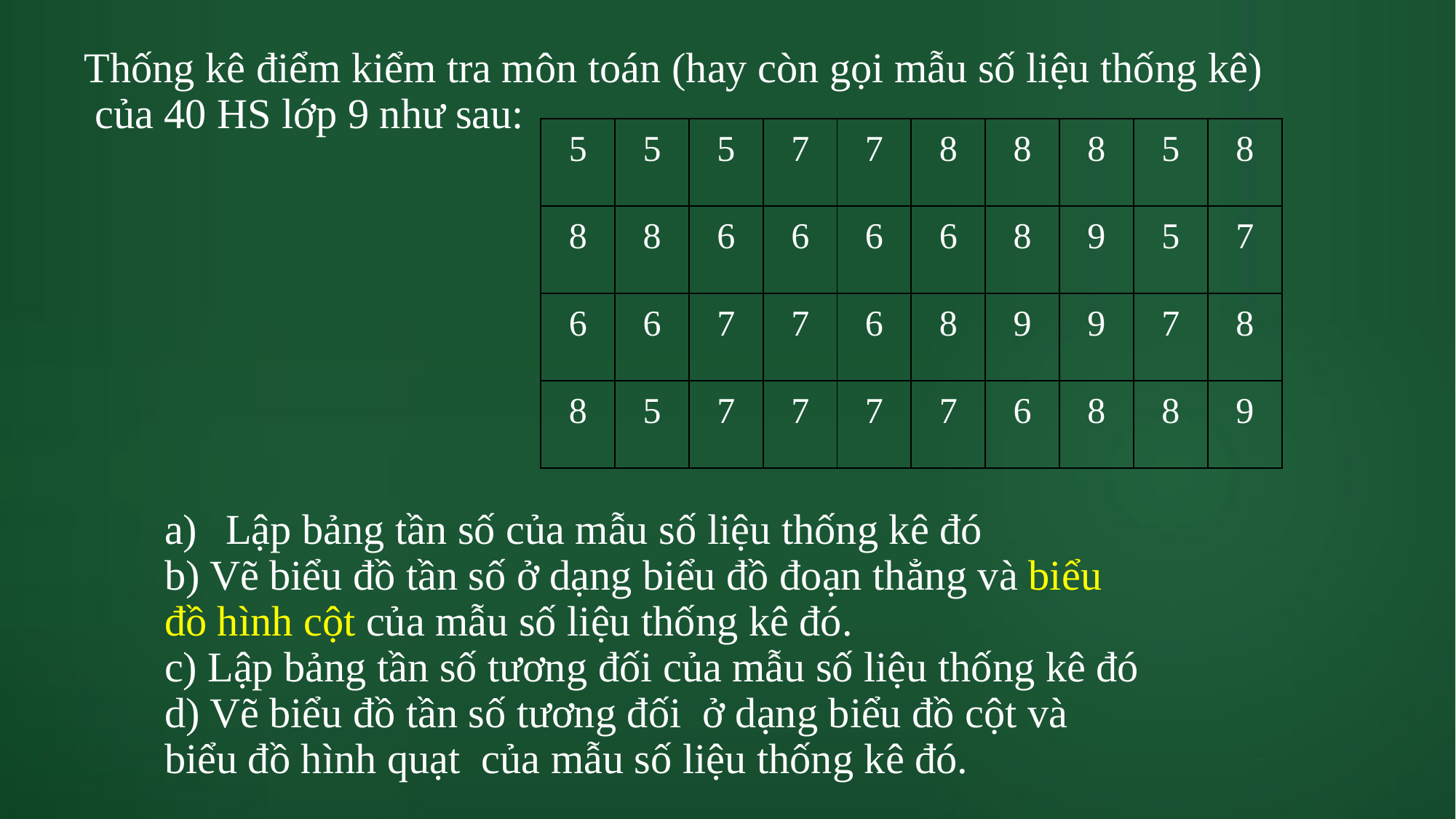

# Thống kê điểm kiểm tra môn toán (hay còn gọi mẫu số liệu thống kê)  của 40 HS lớp 9 như sau:
| 5 | 5 | 5 | 7 | 7 | 8 | 8 | 8 | 5 | 8 |
| --- | --- | --- | --- | --- | --- | --- | --- | --- | --- |
| 8 | 8 | 6 | 6 | 6 | 6 | 8 | 9 | 5 | 7 |
| 6 | 6 | 7 | 7 | 6 | 8 | 9 | 9 | 7 | 8 |
| 8 | 5 | 7 | 7 | 7 | 7 | 6 | 8 | 8 | 9 |
Lập bảng tần số của mẫu số liệu thống kê đó
b) Vẽ biểu đồ tần số ở dạng biểu đồ đoạn thẳng và biểu đồ hình cột của mẫu số liệu thống kê đó.
c) Lập bảng tần số tương đối của mẫu số liệu thống kê đó
d) Vẽ biểu đồ tần số tương đối  ở dạng biểu đồ cột và biểu đồ hình quạt  của mẫu số liệu thống kê đó.